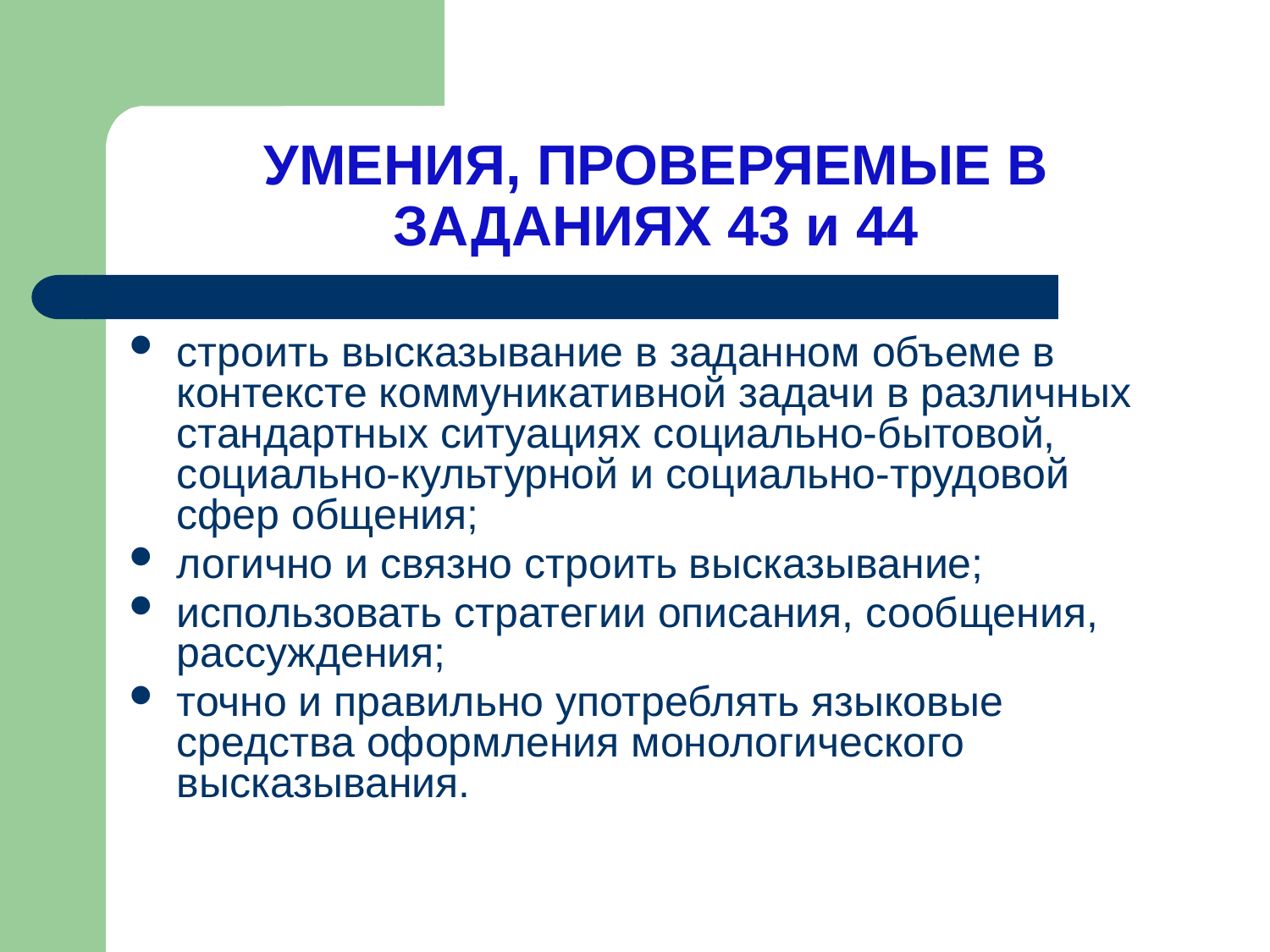

# УМЕНИЯ, ПРОВЕРЯЕМЫЕ В ЗАДАНИЯХ 43 и 44
строить высказывание в заданном объеме в контексте коммуникативной задачи в различных стандартных ситуациях социально-бытовой, социально-культурной и социально-трудовой сфер общения;
логично и связно строить высказывание;
использовать стратегии описания, сообщения, рассуждения;
точно и правильно употреблять языковые средства оформления монологического высказывания.